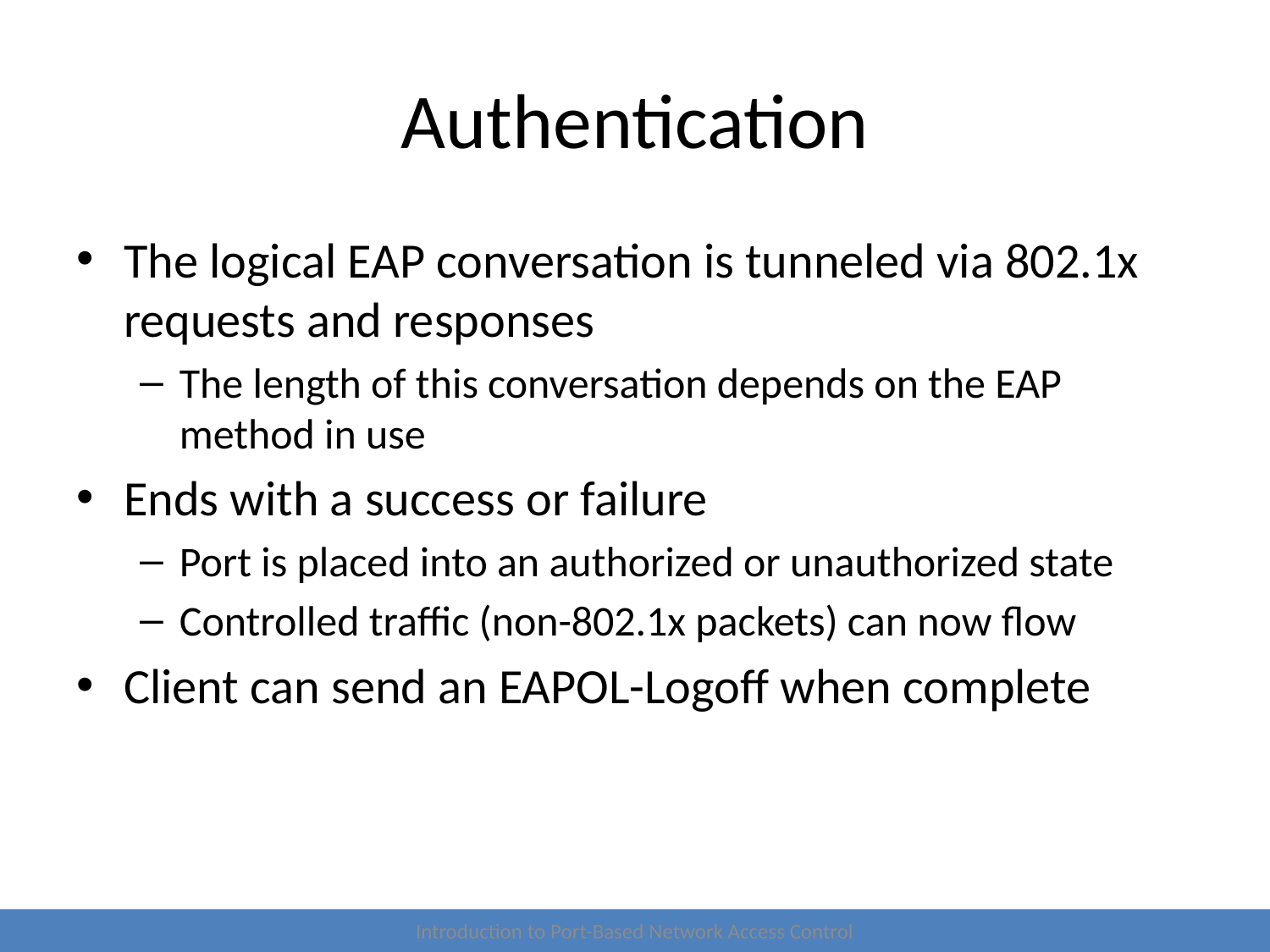

# Authentication
The logical EAP conversation is tunneled via 802.1x requests and responses
The length of this conversation depends on the EAP method in use
Ends with a success or failure
Port is placed into an authorized or unauthorized state
Controlled traffic (non-802.1x packets) can now flow
Client can send an EAPOL-Logoff when complete
Introduction to Port-Based Network Access Control